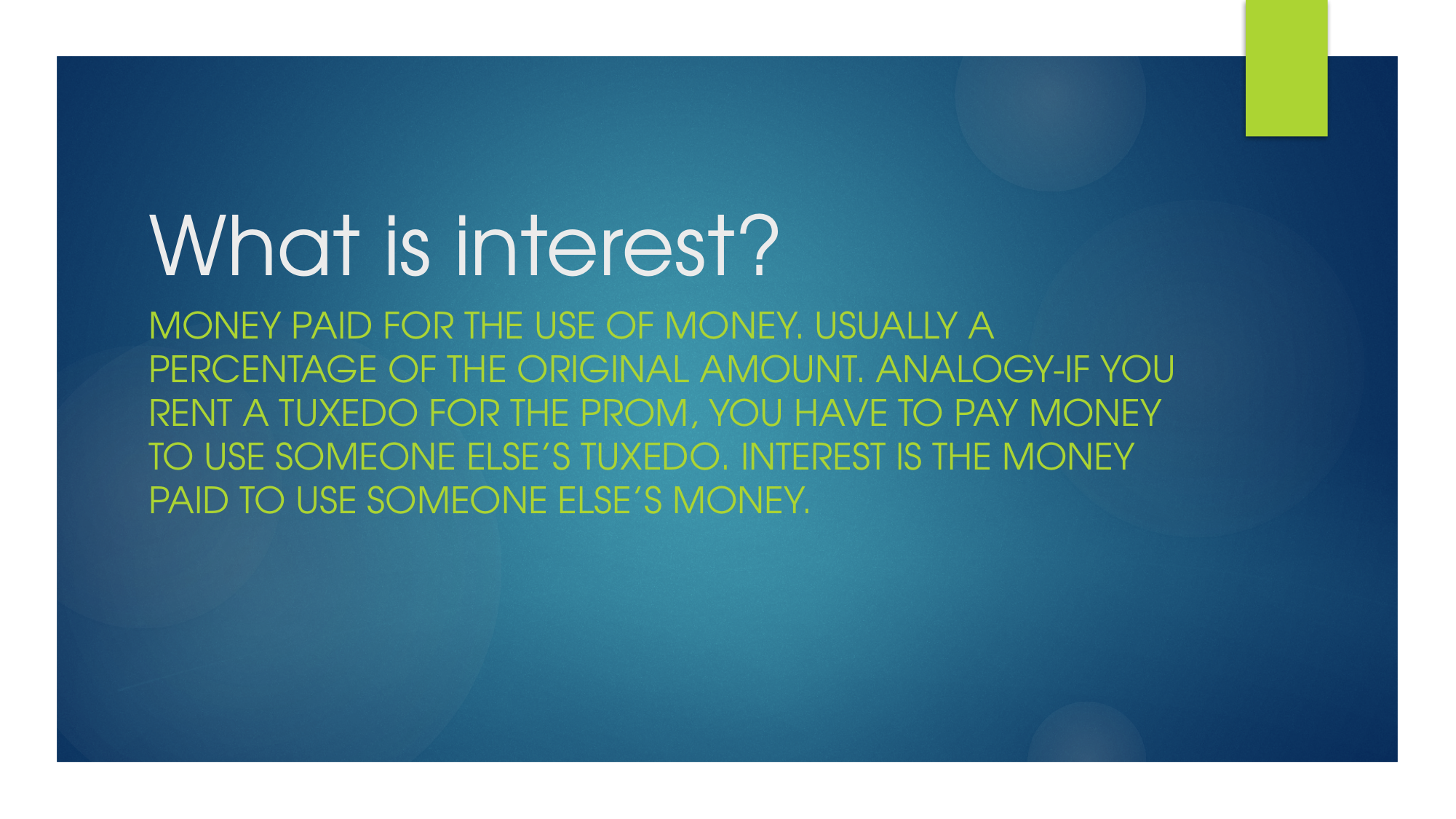

# What is interest?
Money paid for the use of money. Usually a percentage of the original amount. Analogy-If you rent a tuxedo for the prom, you have to pay money to use someone else’s tuxedo. Interest is the money paid to use someone else’s money.